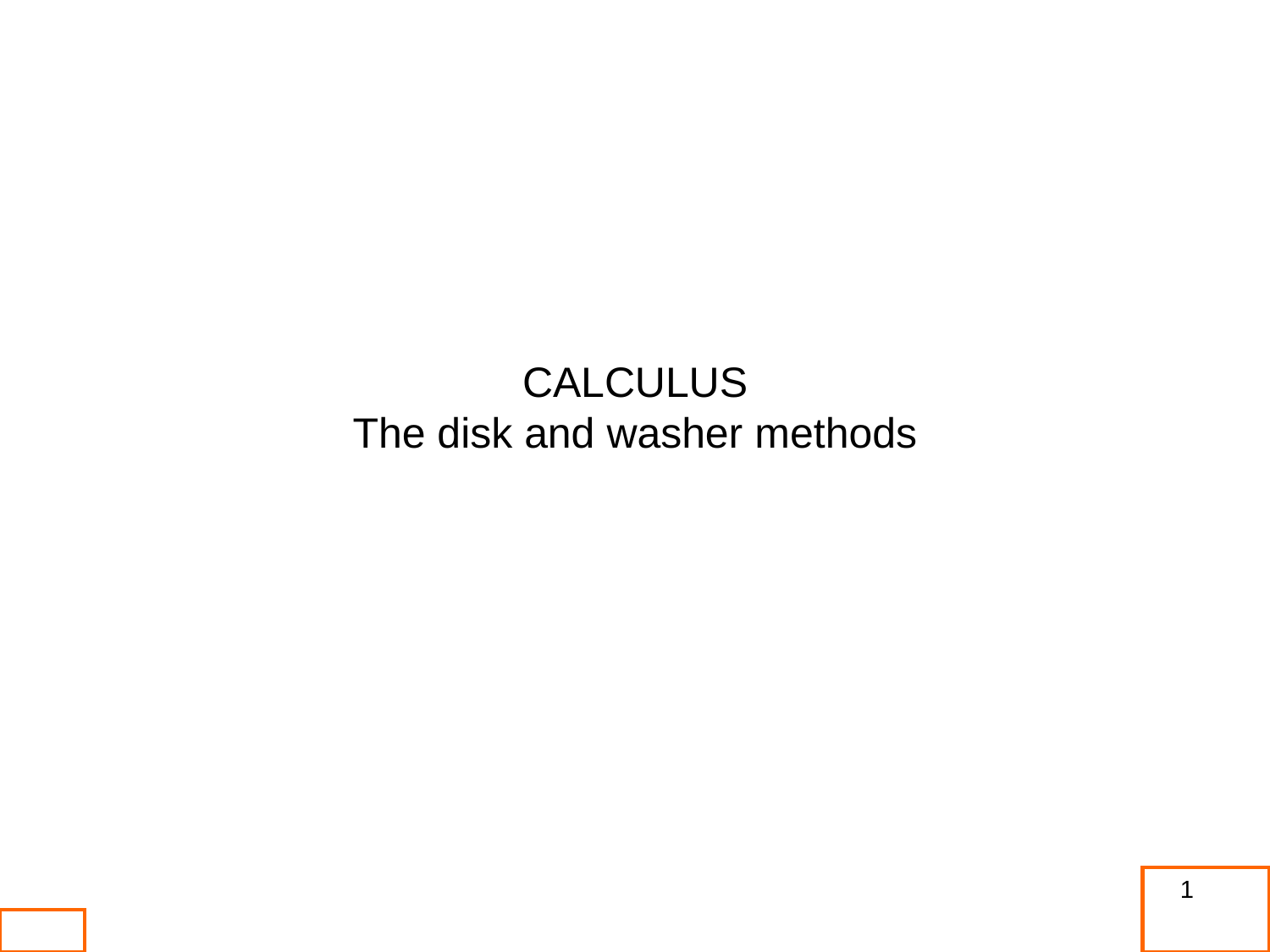

CALCULUS
The disk and washer methods
1